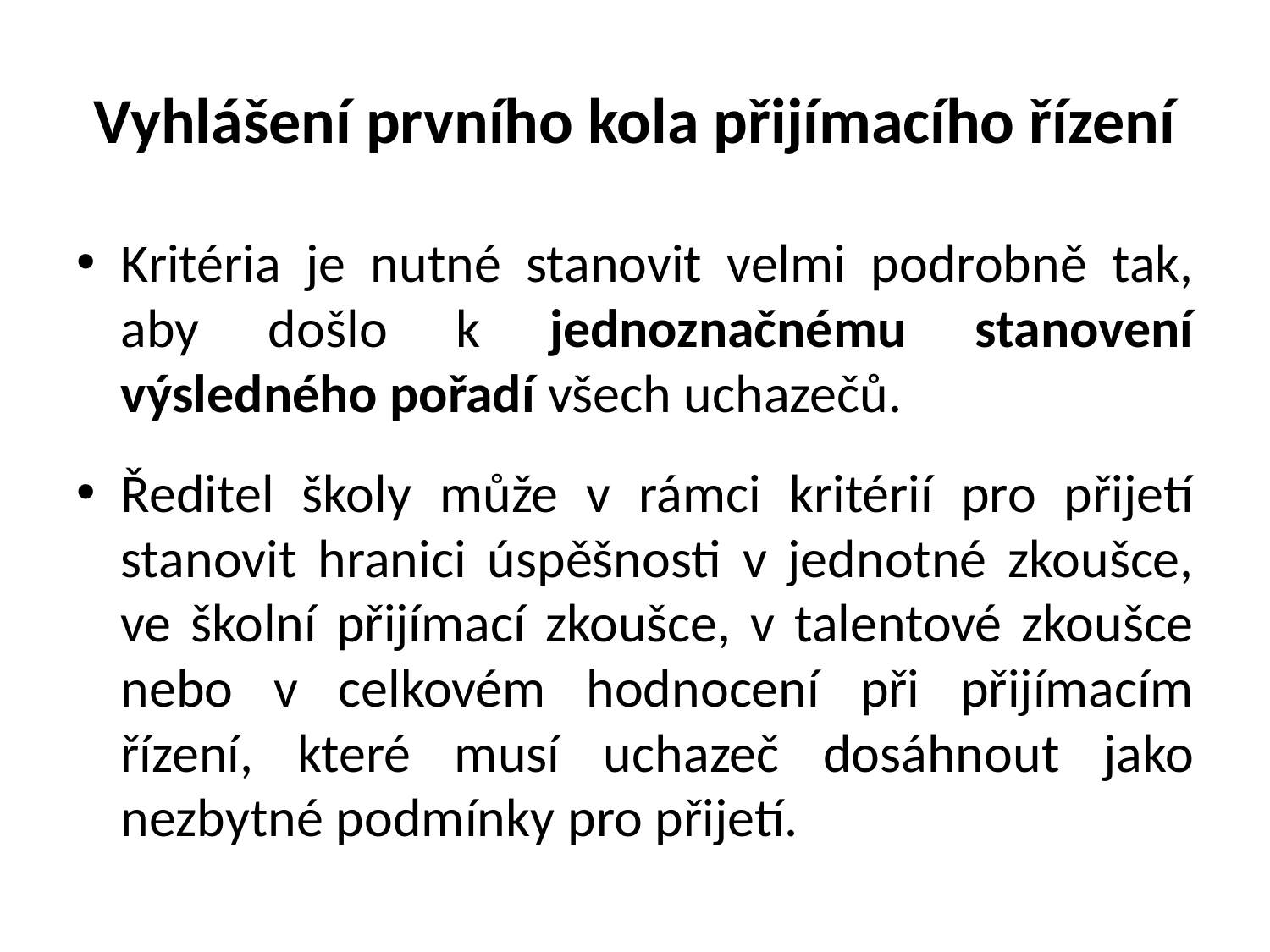

# Vyhlášení prvního kola přijímacího řízení
Kritéria je nutné stanovit velmi podrobně tak, aby došlo k jednoznačnému stanovení výsledného pořadí všech uchazečů.
Ředitel školy může v rámci kritérií pro přijetí stanovit hranici úspěšnosti v jednotné zkoušce, ve školní přijímací zkoušce, v talentové zkoušce nebo v celkovém hodnocení při přijímacím řízení, které musí uchazeč dosáhnout jako nezbytné podmínky pro přijetí.